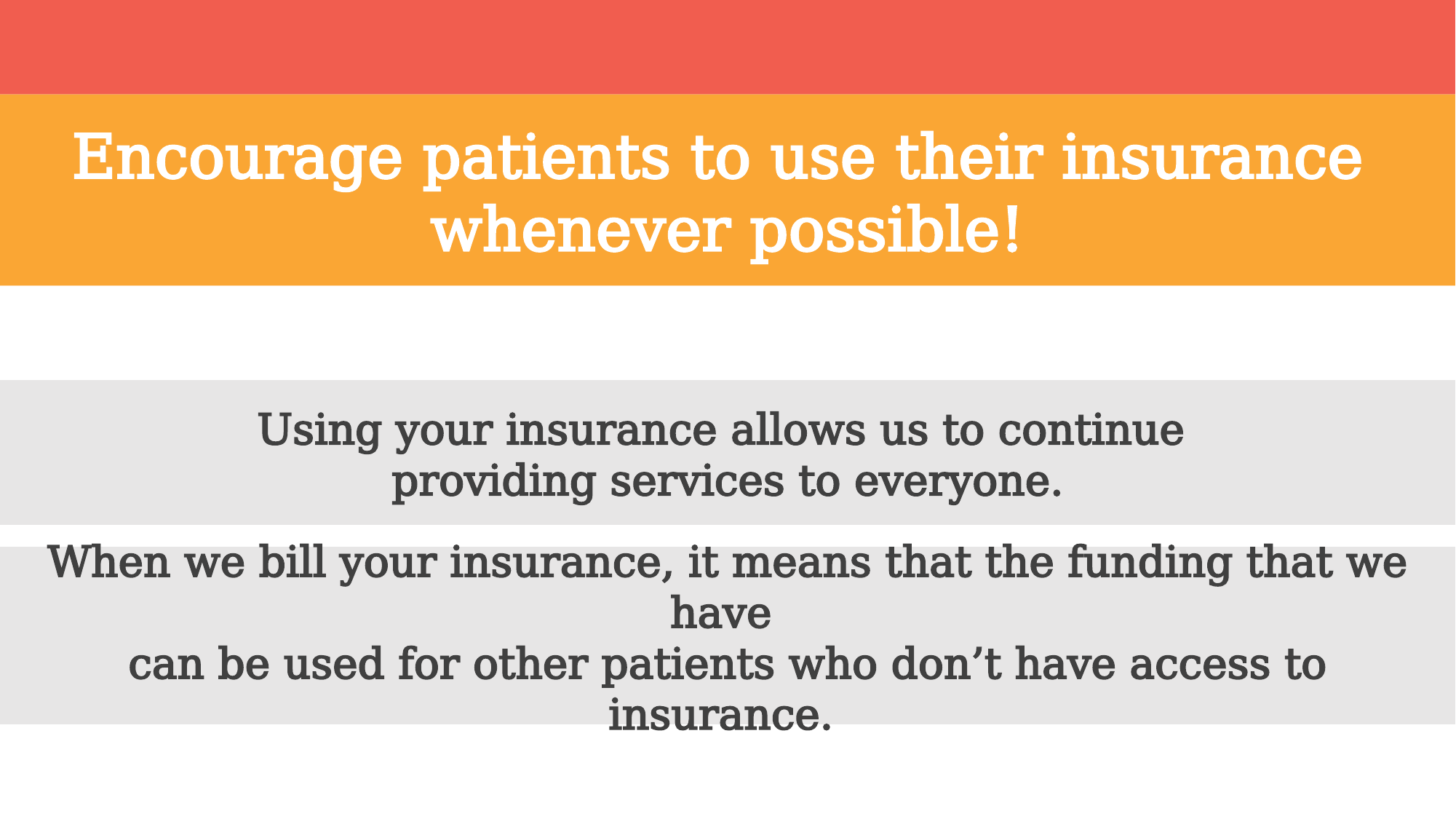

Encourage patients to use their insurance
whenever possible!
Using your insurance allows us to continue
providing services to everyone.
When we bill your insurance, it means that the funding that we have
can be used for other patients who don’t have access to insurance.